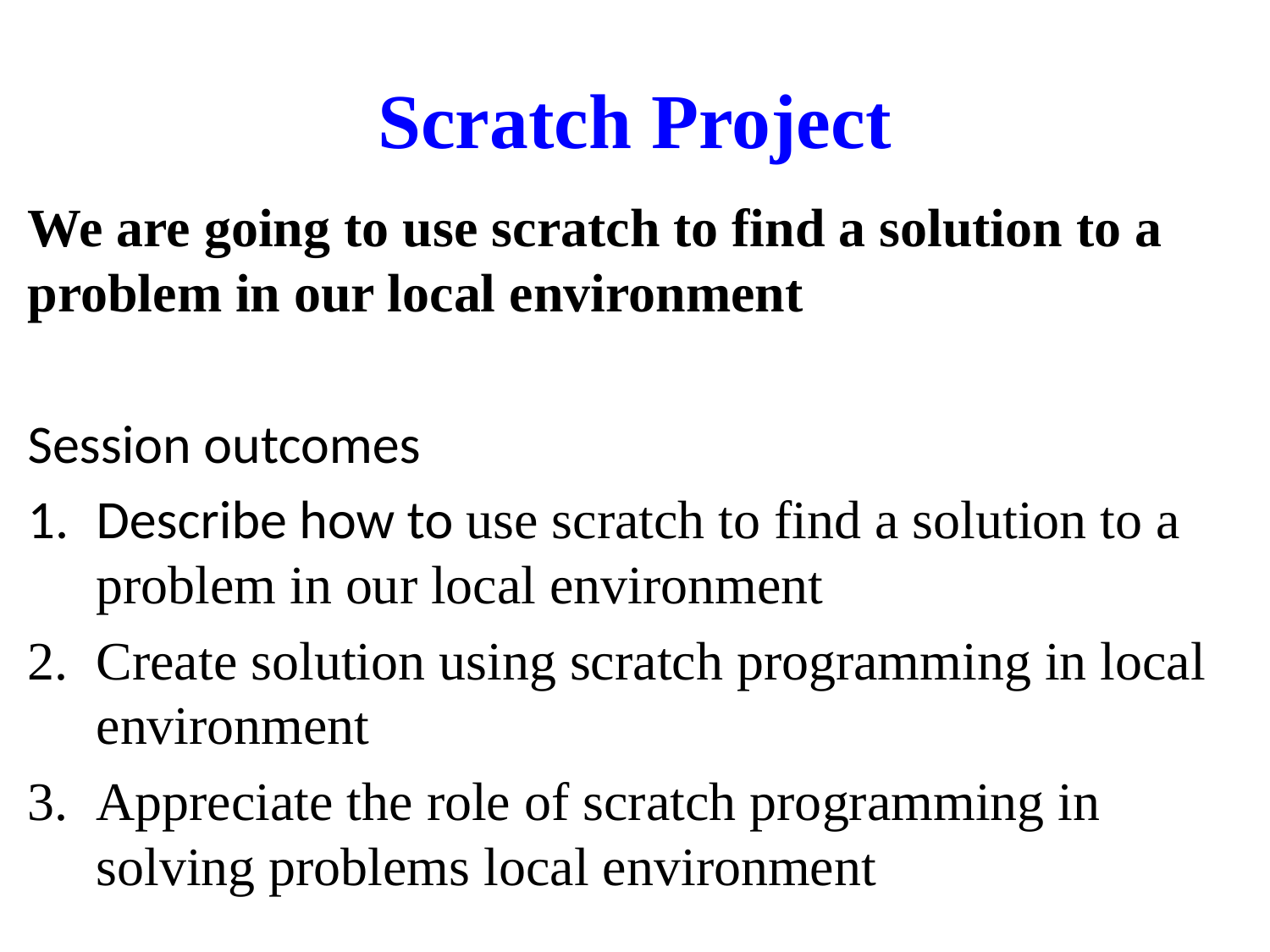

# Scratch Project
We are going to use scratch to find a solution to a problem in our local environment

Session outcomes
Describe how to use scratch to find a solution to a problem in our local environment
Create solution using scratch programming in local environment
Appreciate the role of scratch programming in solving problems local environment